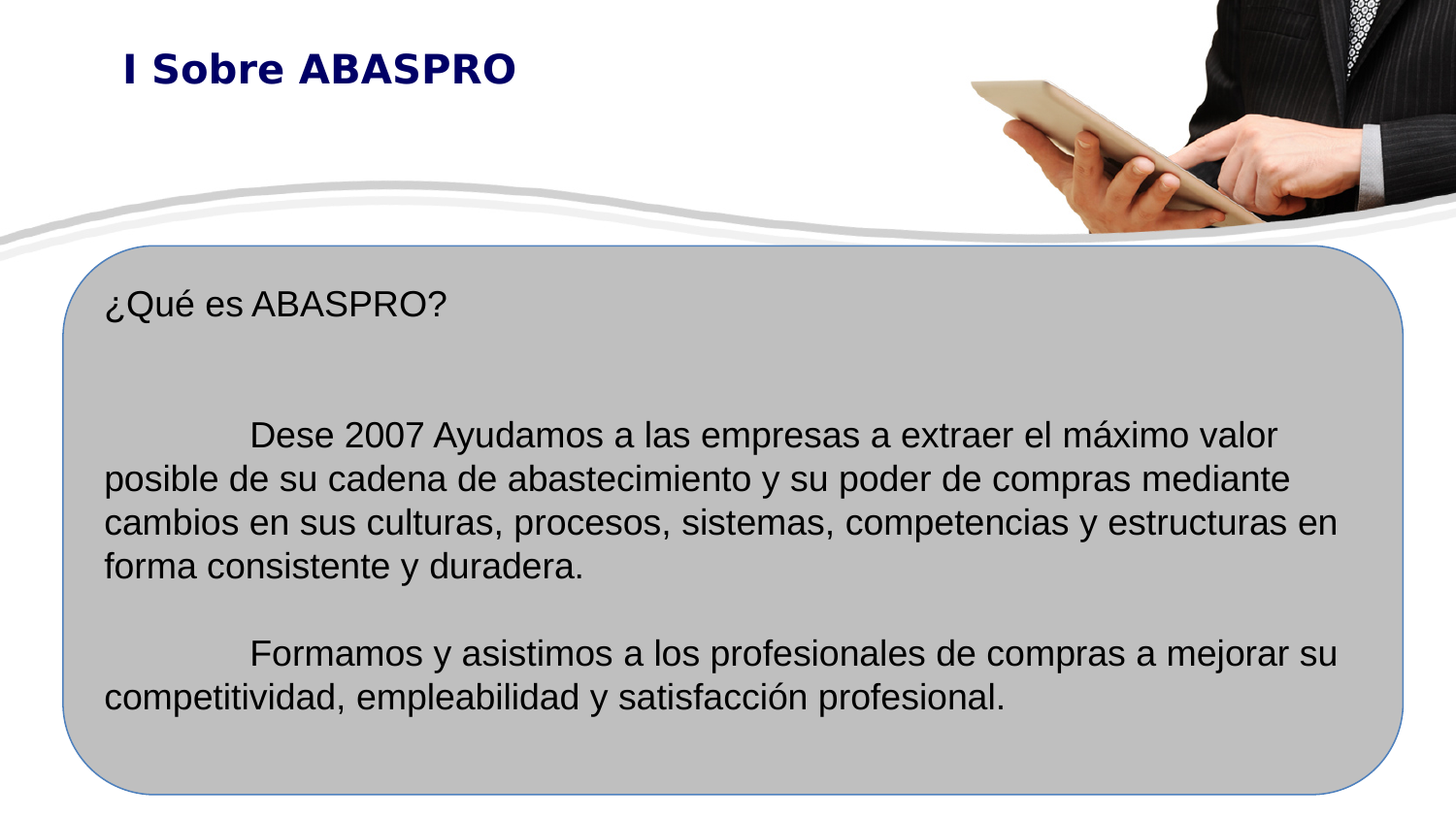

I Sobre ABASPRO
¿Qué es ABASPRO?

	Dese 2007 Ayudamos a las empresas a extraer el máximo valor posible de su cadena de abastecimiento y su poder de compras mediante cambios en sus culturas, procesos, sistemas, competencias y estructuras en forma consistente y duradera.

	Formamos y asistimos a los profesionales de compras a mejorar su competitividad, empleabilidad y satisfacción profesional.